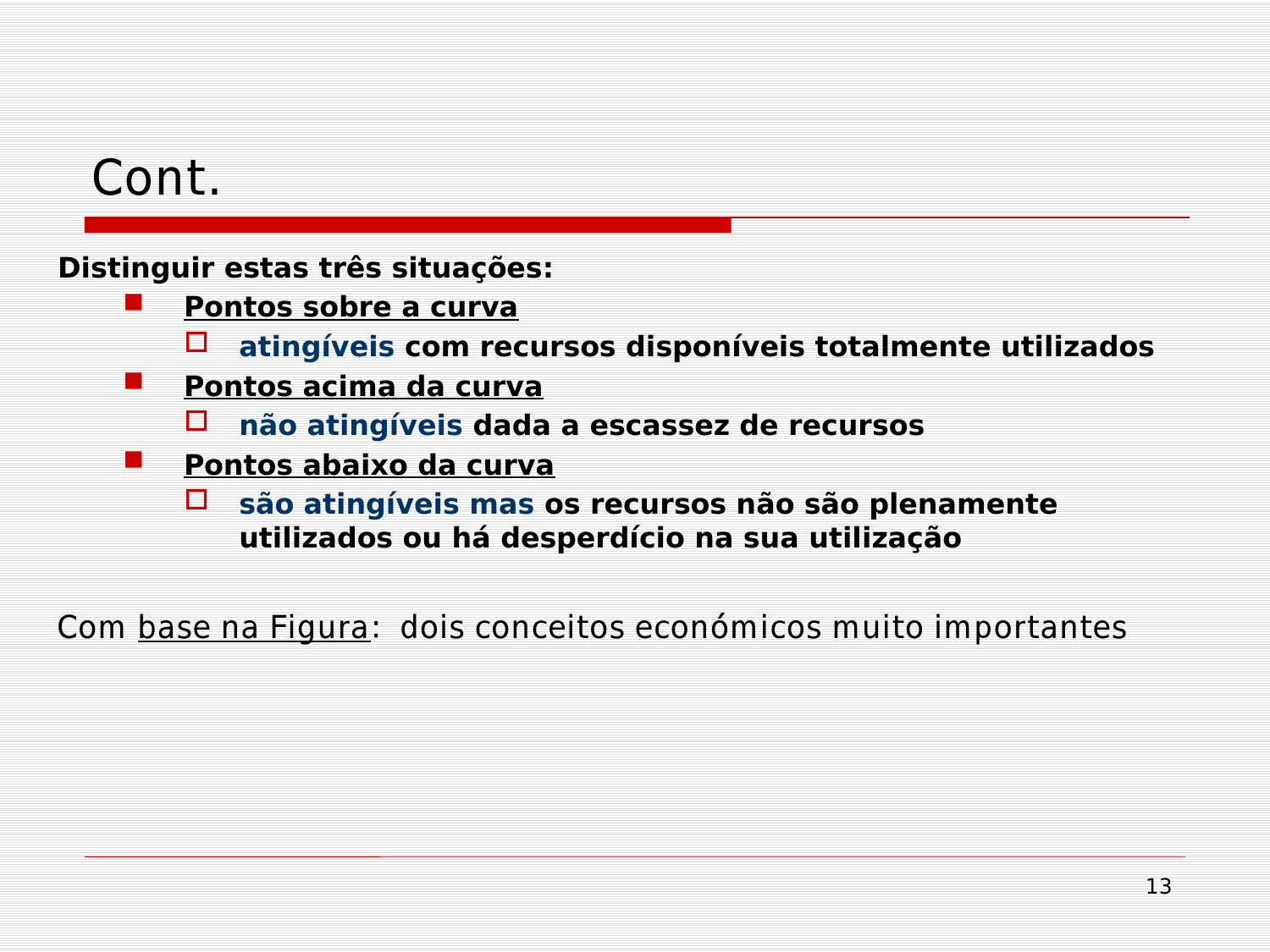

# Cont.
Distinguir estas três situações:
Pontos sobre a curva
atingíveis com recursos disponíveis totalmente utilizados
Pontos acima da curva
não atingíveis dada a escassez de recursos
Pontos abaixo da curva
são atingíveis mas os recursos não são plenamente utilizados ou há desperdício na sua utilização

Com base na Figura:  dois conceitos económicos muito importantes
13